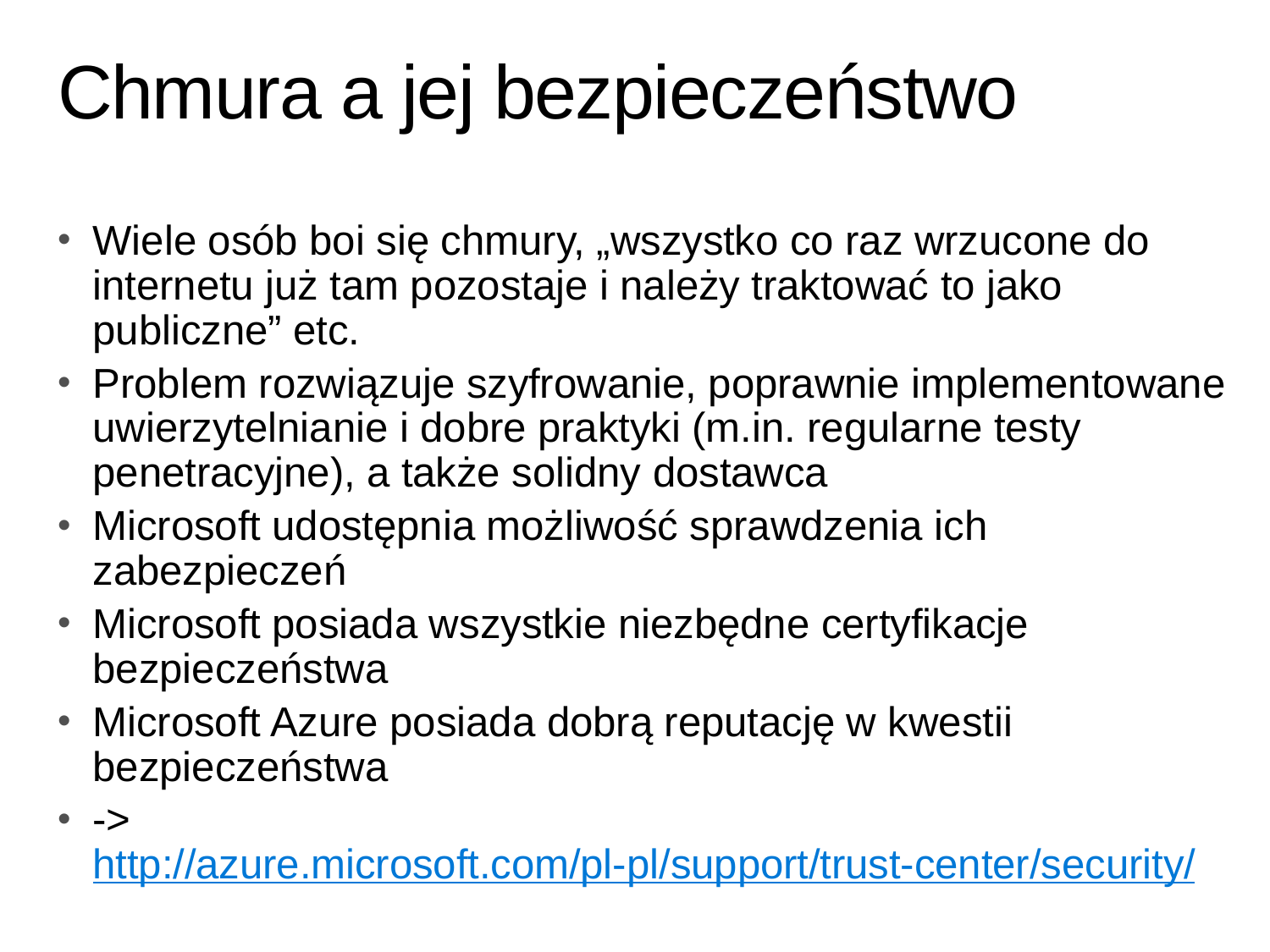

# Chmura a jej bezpieczeństwo
Wiele osób boi się chmury, „wszystko co raz wrzucone do internetu już tam pozostaje i należy traktować to jako publiczne” etc.
Problem rozwiązuje szyfrowanie, poprawnie implementowane uwierzytelnianie i dobre praktyki (m.in. regularne testy penetracyjne), a także solidny dostawca
Microsoft udostępnia możliwość sprawdzenia ich zabezpieczeń
Microsoft posiada wszystkie niezbędne certyfikacje bezpieczeństwa
Microsoft Azure posiada dobrą reputację w kwestii bezpieczeństwa
-> http://azure.microsoft.com/pl-pl/support/trust-center/security/